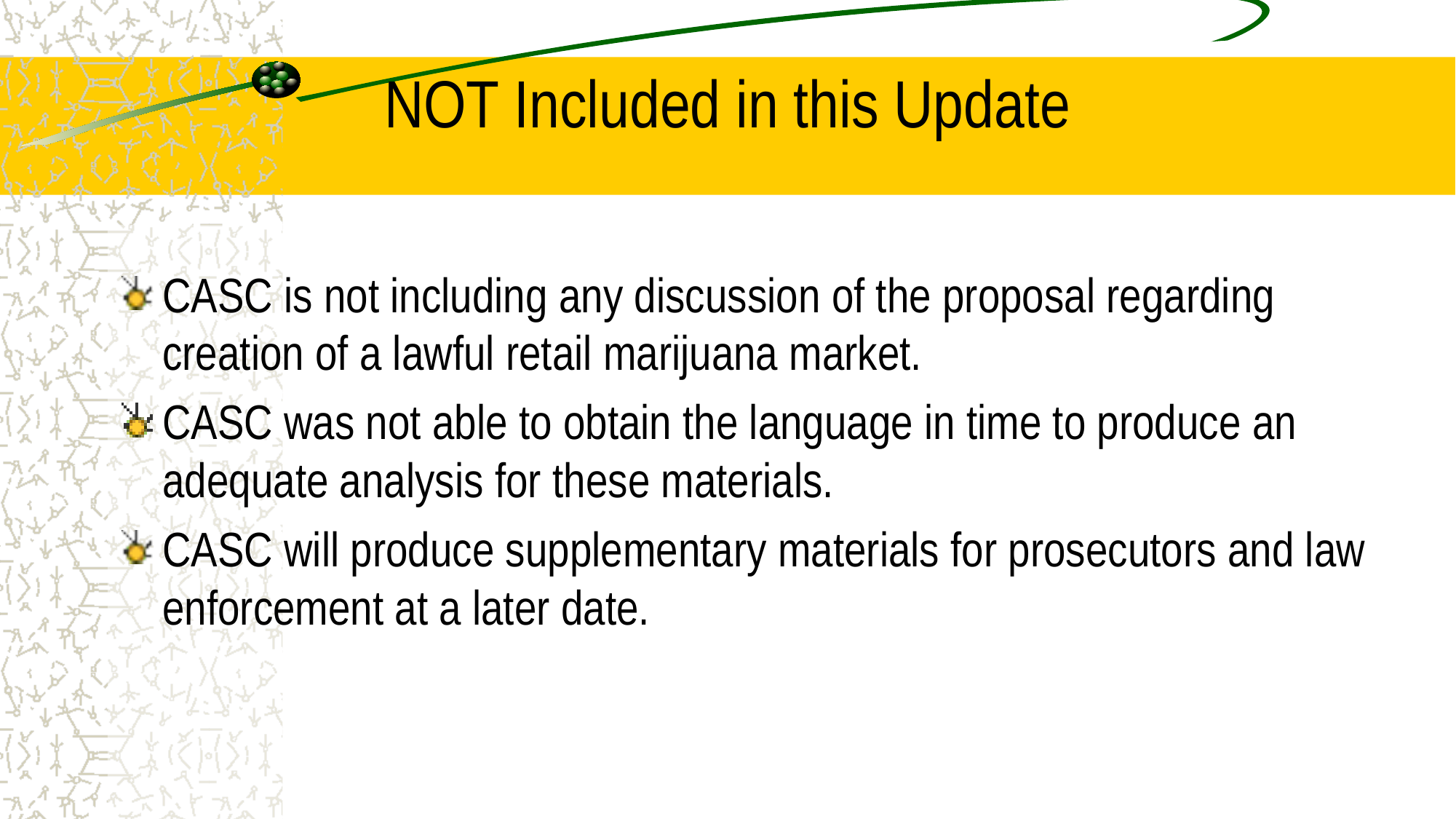

# NOT Included in this Update
CASC is not including any discussion of the proposal regarding creation of a lawful retail marijuana market.
CASC was not able to obtain the language in time to produce an adequate analysis for these materials.
CASC will produce supplementary materials for prosecutors and law enforcement at a later date.